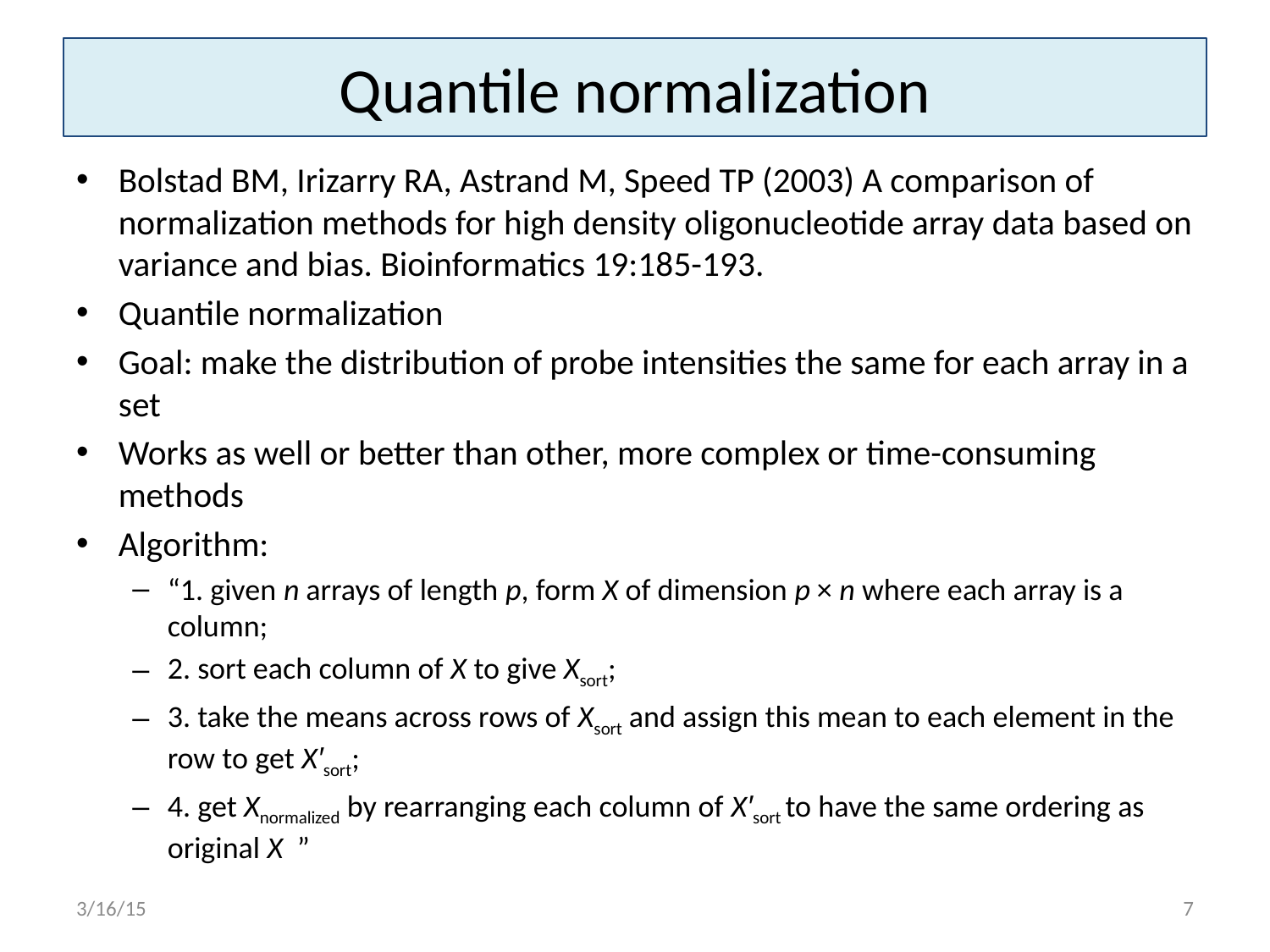

# Quantile normalization
Bolstad BM, Irizarry RA, Astrand M, Speed TP (2003) A comparison of normalization methods for high density oligonucleotide array data based on variance and bias. Bioinformatics 19:185-193.
Quantile normalization
Goal: make the distribution of probe intensities the same for each array in a set
Works as well or better than other, more complex or time-consuming methods
Algorithm:
“1. given n arrays of length p, form X of dimension p × n where each array is a column;
2. sort each column of X to give Xsort;
3. take the means across rows of Xsort and assign this mean to each element in the row to get X′sort;
4. get Xnormalized by rearranging each column of X′sort to have the same ordering as original X  ”

3/16/15
7